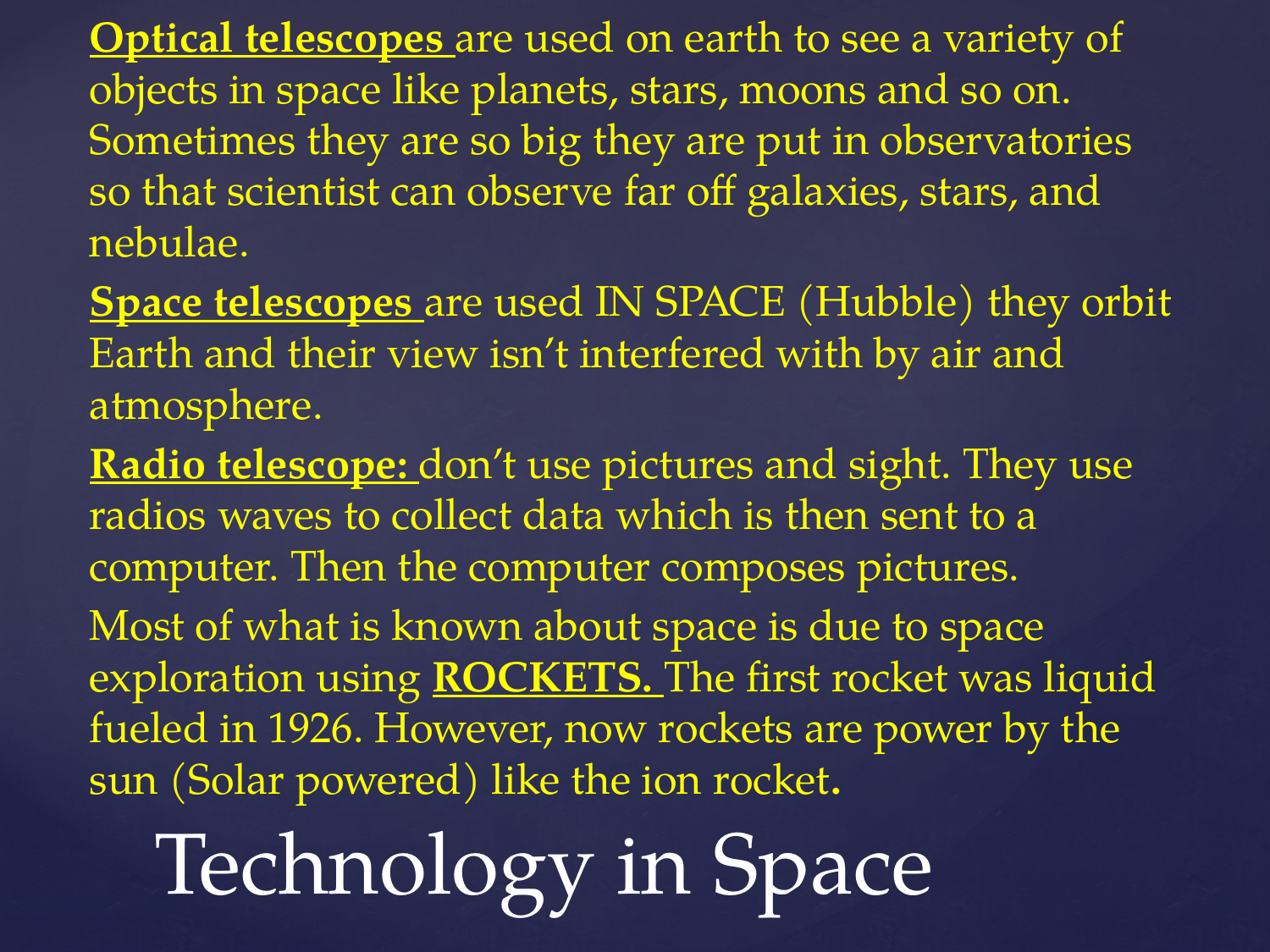

Optical telescopes are used on earth to see a variety of objects in space like planets, stars, moons and so on. Sometimes they are so big they are put in observatories so that scientist can observe far off galaxies, stars, and nebulae.
Space telescopes are used IN SPACE (Hubble) they orbit Earth and their view isn’t interfered with by air and atmosphere.
Radio telescope: don’t use pictures and sight. They use radios waves to collect data which is then sent to a computer. Then the computer composes pictures.
Most of what is known about space is due to space exploration using ROCKETS. The first rocket was liquid fueled in 1926. However, now rockets are power by the sun (Solar powered) like the ion rocket.
# Technology in Space